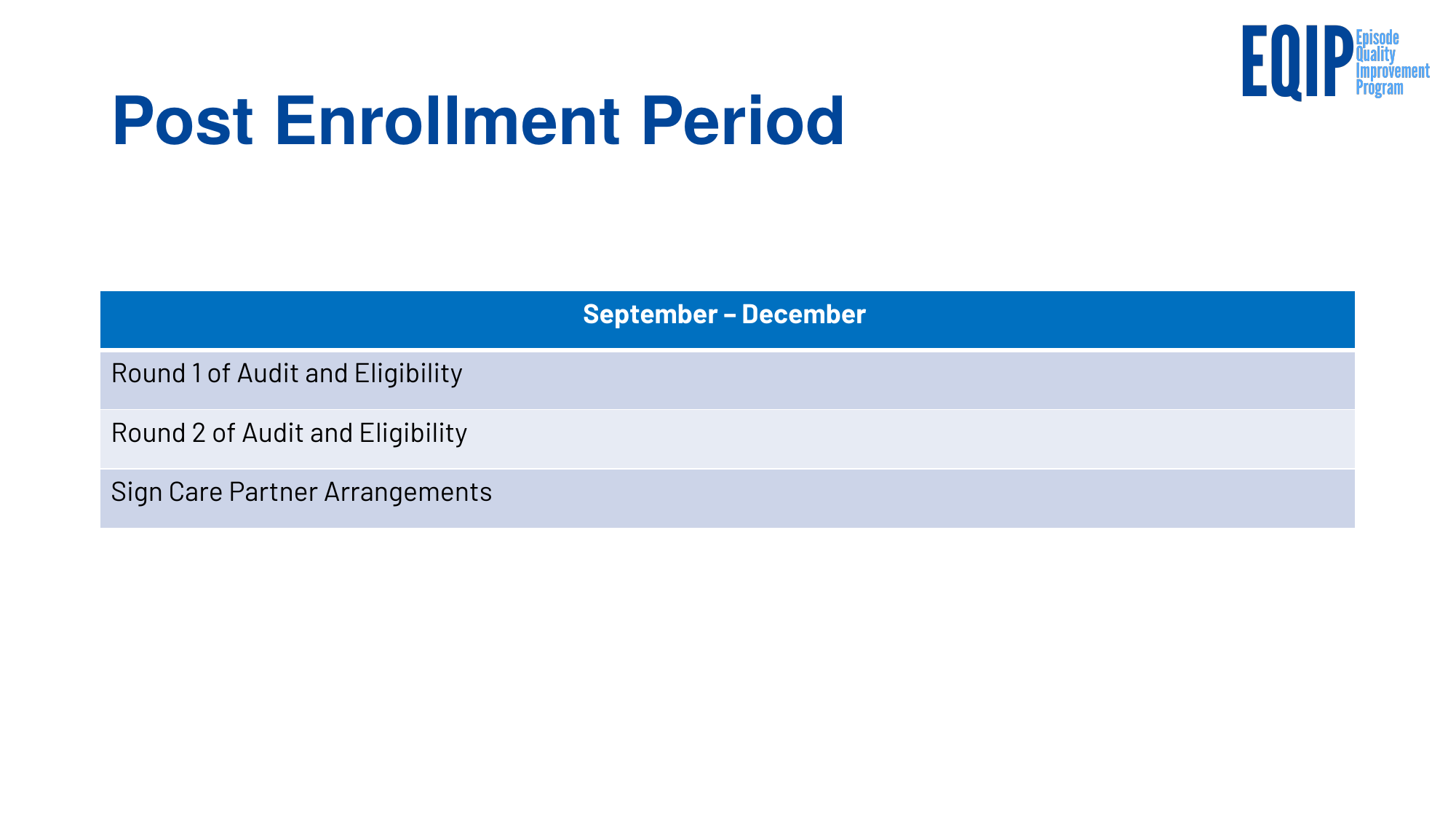

# Post Enrollment Period
| September – December |
| --- |
| Round 1 of Audit and Eligibility |
| Round 2 of Audit and Eligibility |
| Sign Care Partner Arrangements |